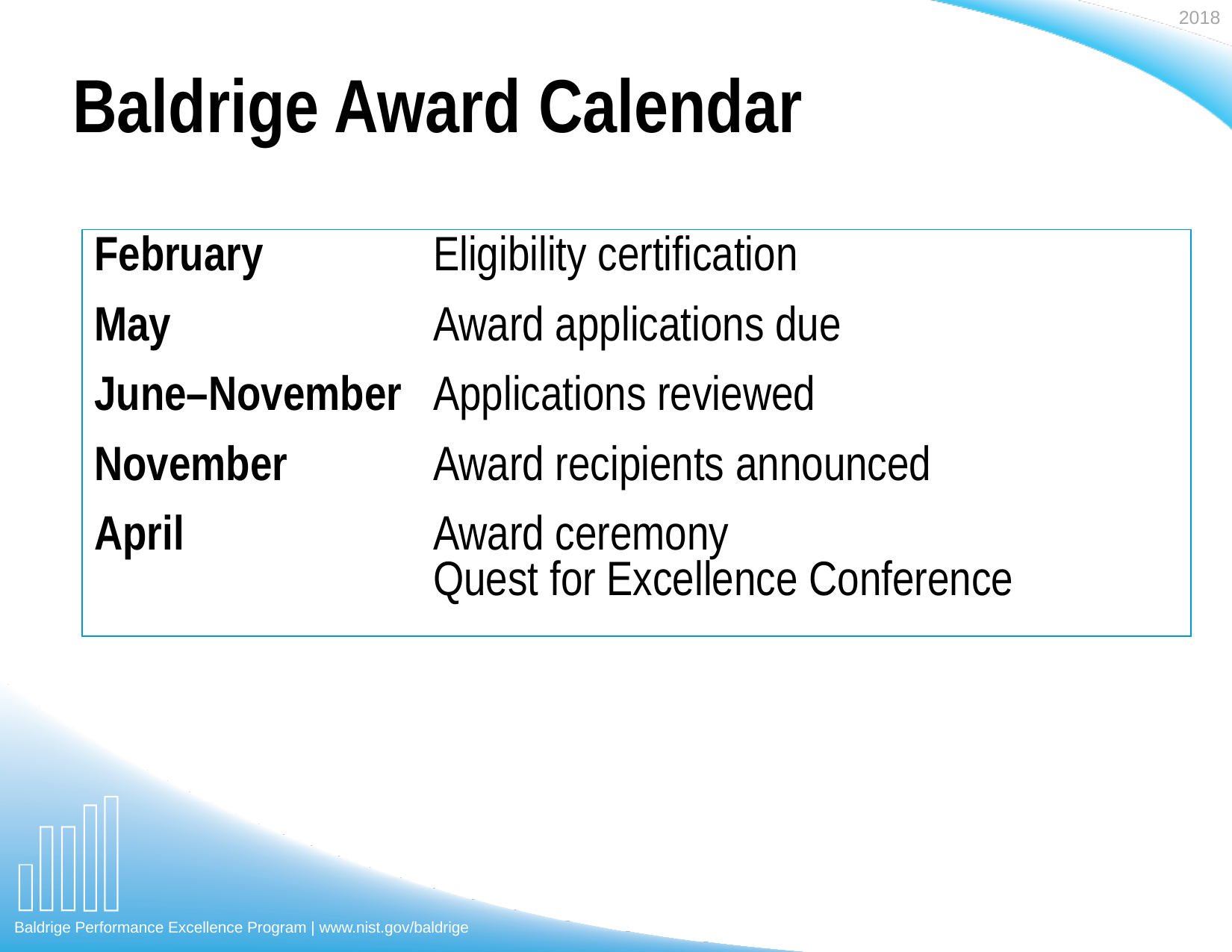

# Baldrige Award Calendar
| February | Eligibility certification |
| --- | --- |
| May | Award applications due |
| June–November | Applications reviewed |
| November | Award recipients announced |
| April | Award ceremony Quest for Excellence Conference |